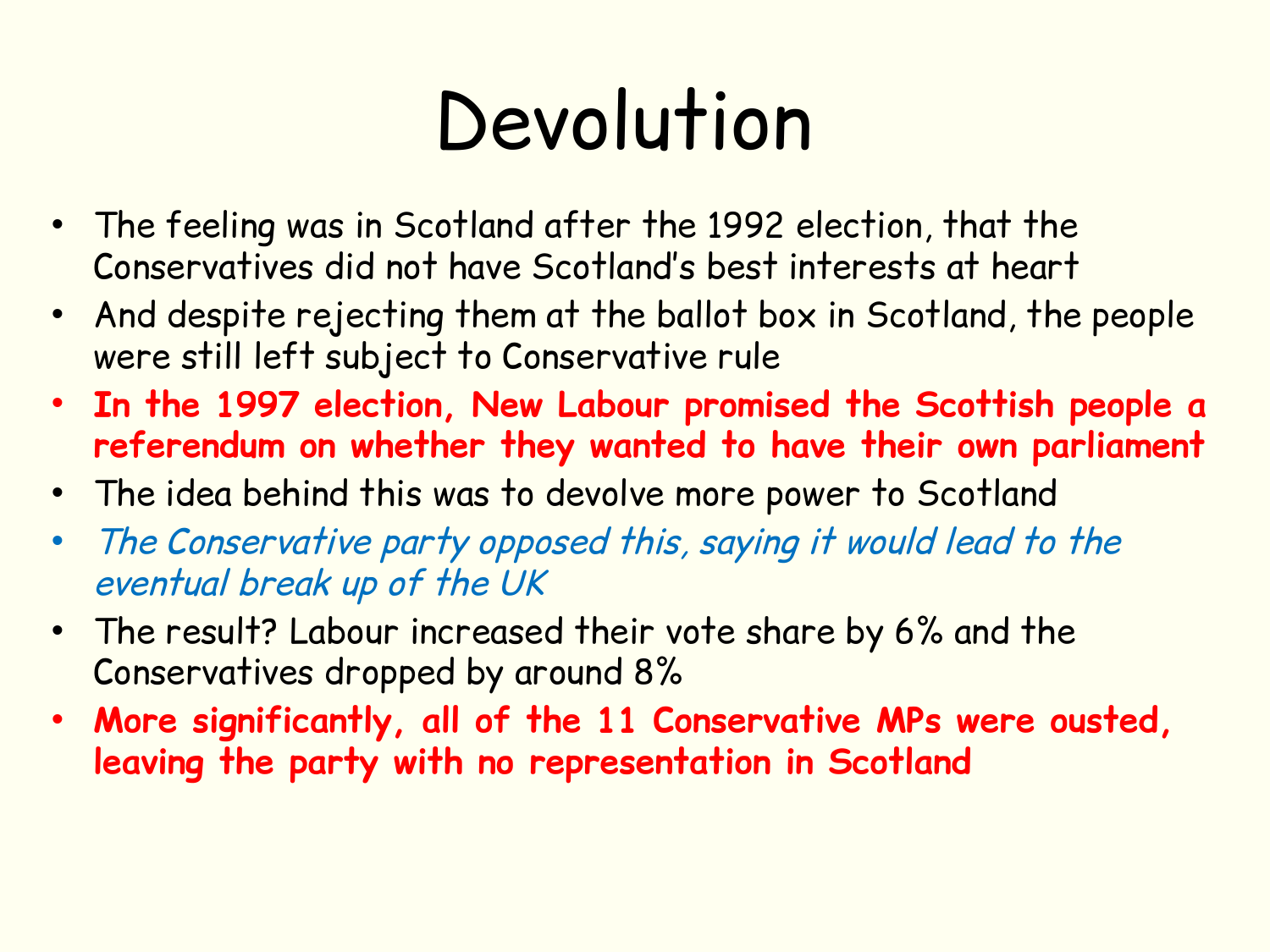

# Devolution
The feeling was in Scotland after the 1992 election, that the Conservatives did not have Scotland’s best interests at heart
And despite rejecting them at the ballot box in Scotland, the people were still left subject to Conservative rule
In the 1997 election, New Labour promised the Scottish people a referendum on whether they wanted to have their own parliament
The idea behind this was to devolve more power to Scotland
The Conservative party opposed this, saying it would lead to the eventual break up of the UK
The result? Labour increased their vote share by 6% and the Conservatives dropped by around 8%
More significantly, all of the 11 Conservative MPs were ousted, leaving the party with no representation in Scotland